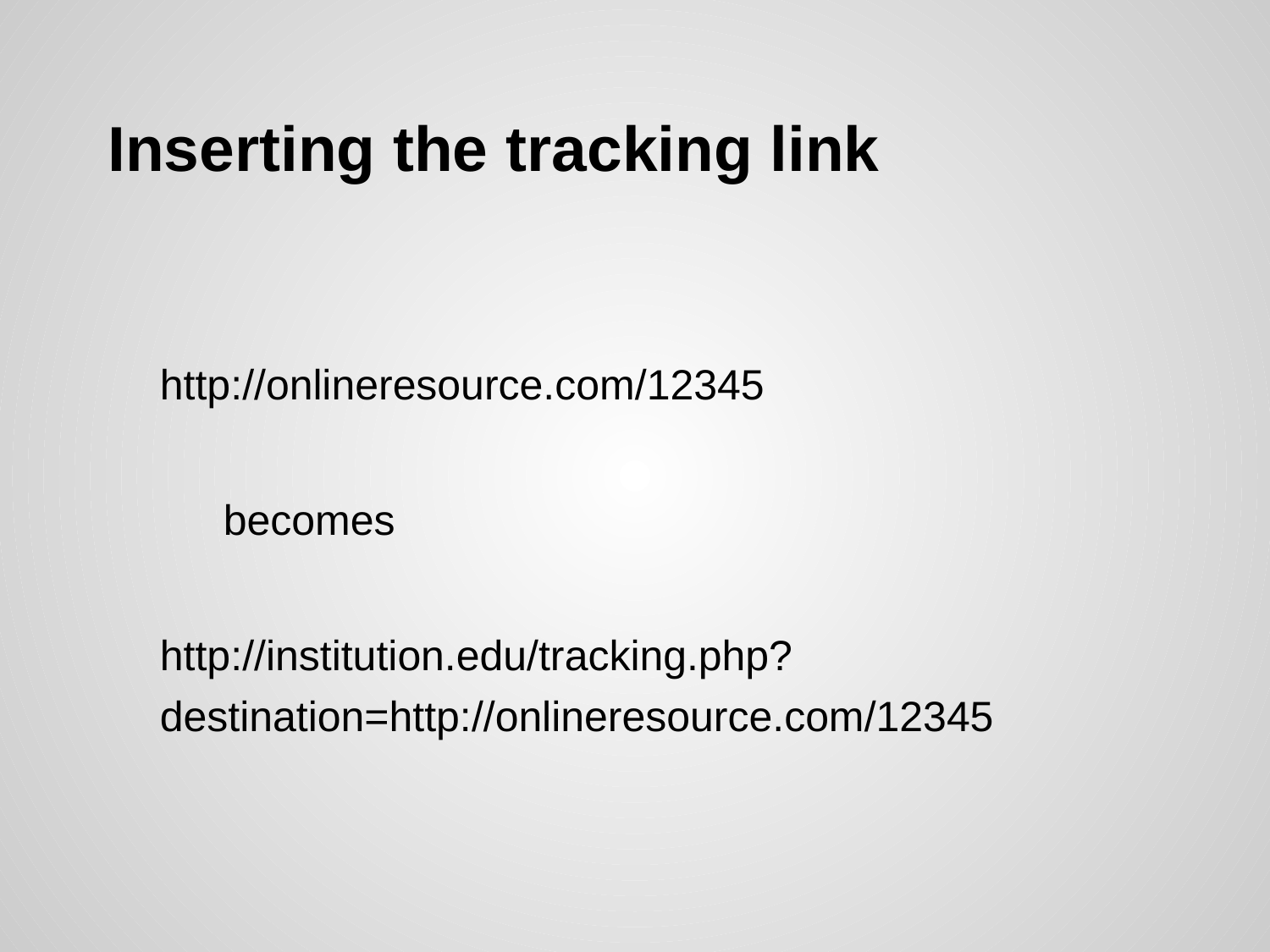

# Inserting the tracking link

http://onlineresource.com/12345

becomes

http://institution.edu/tracking.php?
destination=http://onlineresource.com/12345